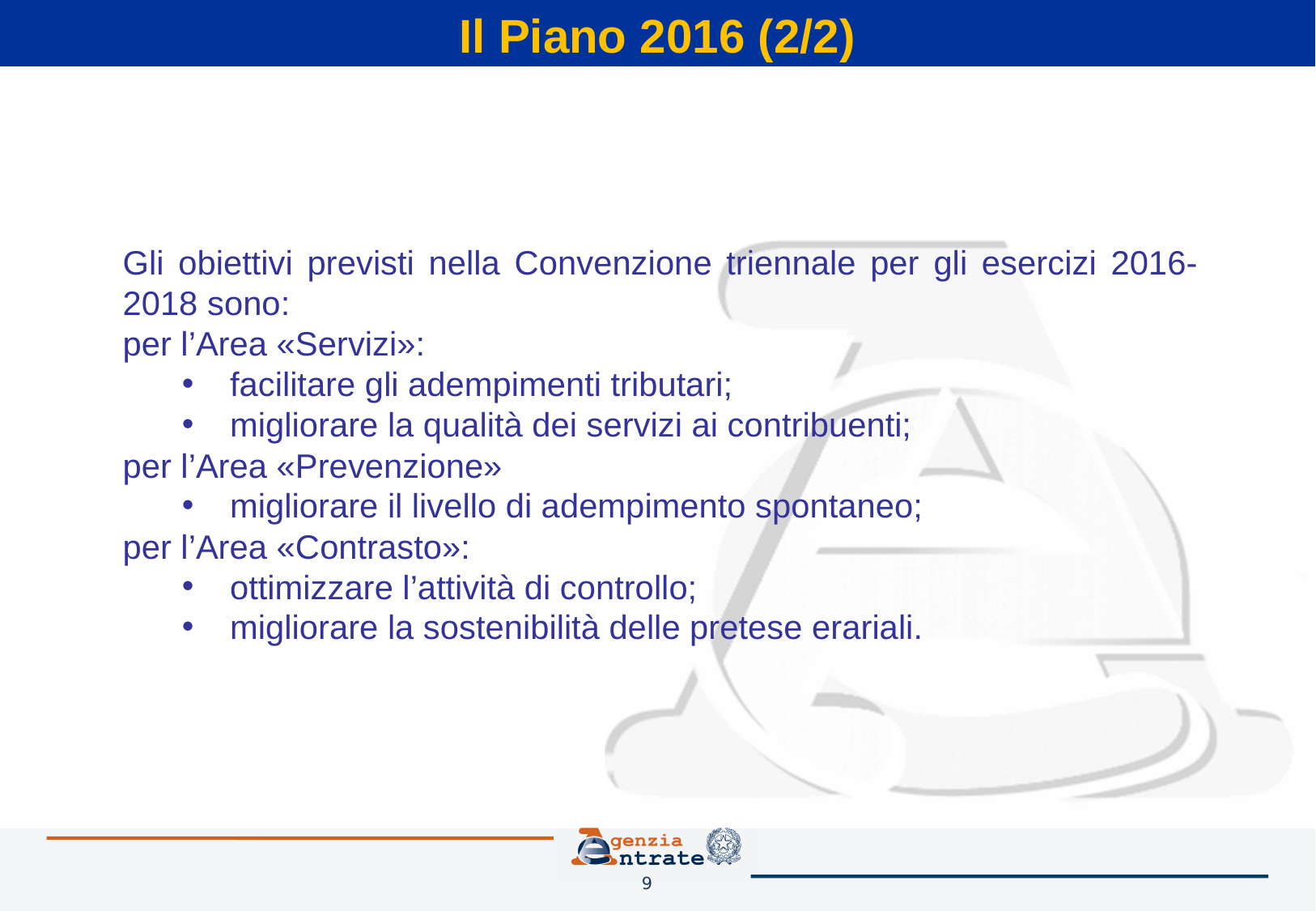

Il Piano 2016 (2/2)

Gli obiettivi previsti nella Convenzione triennale per gli esercizi 2016-2018 sono:
per l’Area «Servizi»:
facilitare gli adempimenti tributari;
migliorare la qualità dei servizi ai contribuenti;
per l’Area «Prevenzione»
migliorare il livello di adempimento spontaneo;
per l’Area «Contrasto»:
ottimizzare l’attività di controllo;
migliorare la sostenibilità delle pretese erariali.